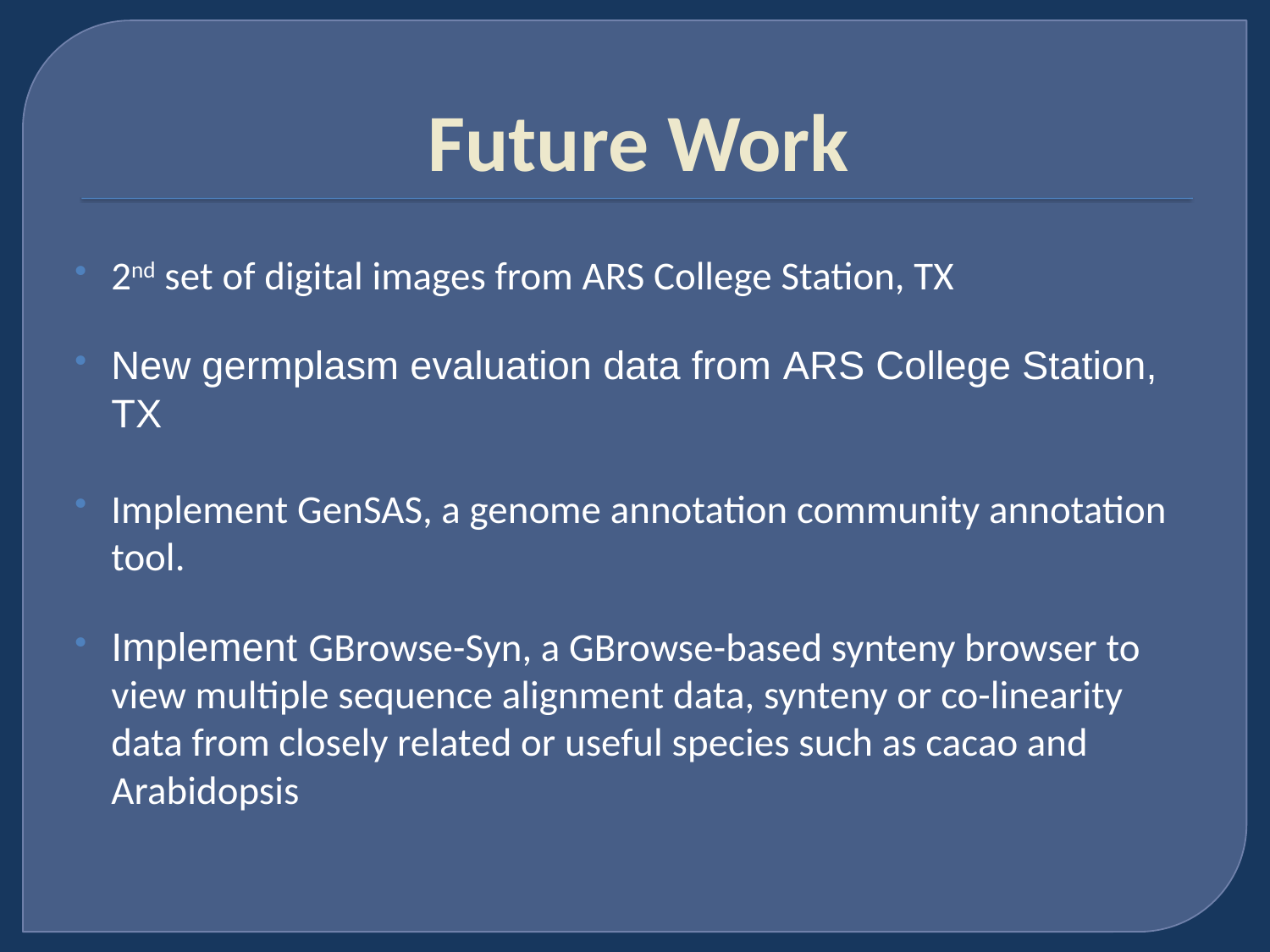

# Future Work

2nd set of digital images from ARS College Station, TX

New germplasm evaluation data from ARS College Station, TX

Implement GenSAS, a genome annotation community annotation tool.

Implement GBrowse-Syn, a GBrowse-based synteny browser to view multiple sequence alignment data, synteny or co-linearity data from closely related or useful species such as cacao and Arabidopsis